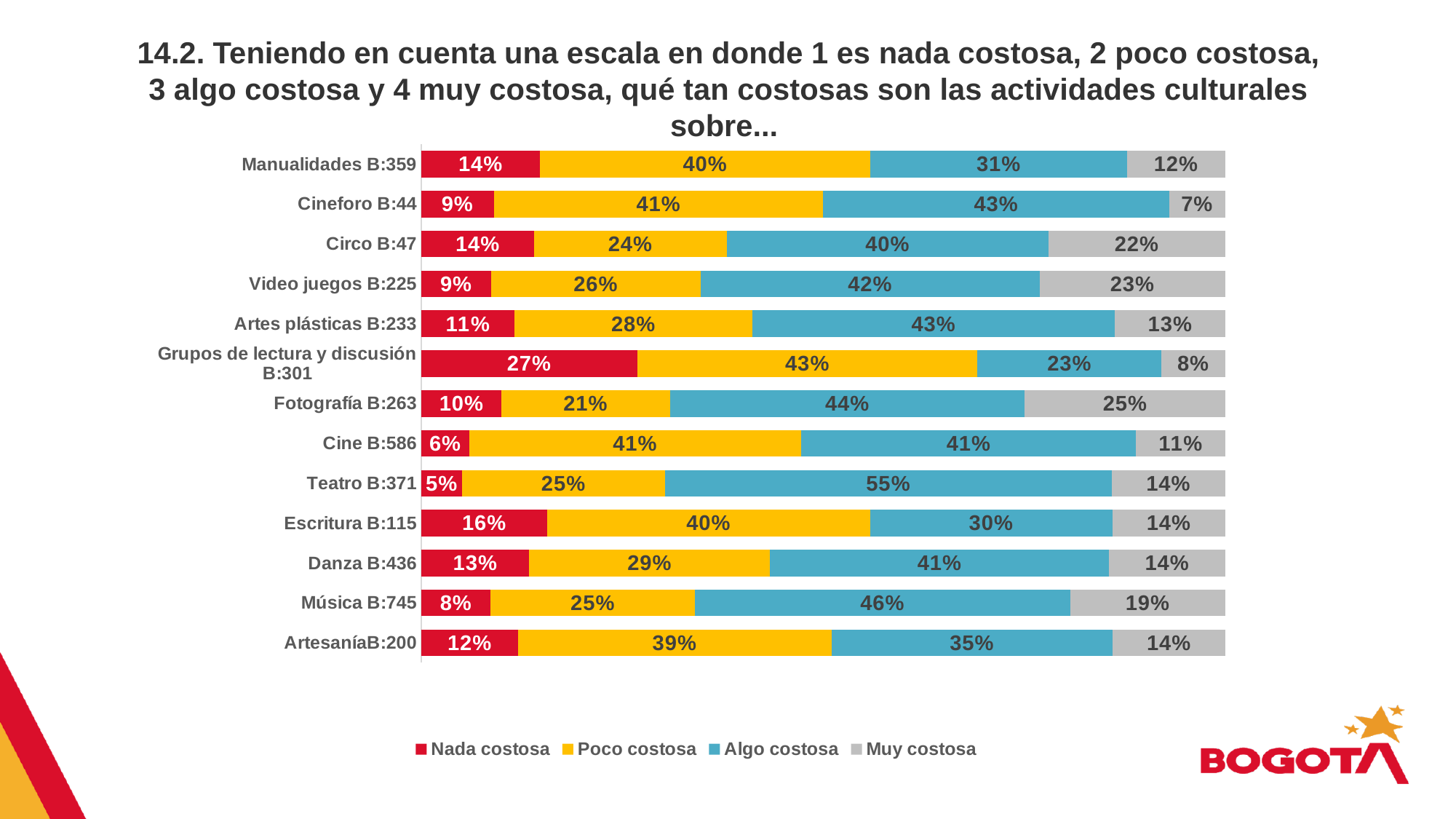

14.2. Teniendo en cuenta una escala en donde 1 es nada costosa, 2 poco costosa, 3 algo costosa y 4 muy costosa, qué tan costosas son las actividades culturales sobre...

### Chart

| Category | Nada costosa | Poco costosa | Algo costosa | Muy costosa |
|---|---|---|---|---|
| ArtesaníaB:200 | 0.12 | 0.39 | 0.35 | 0.14 |
| Música B:745 | 0.08483418625050326 | 0.25 | 0.46 | 0.19 |
| Danza B:436 | 0.13 | 0.29 | 0.4085850757505301 | 0.14 |
| Escritura B:115 | 0.15584458546766222 | 0.4 | 0.3 | 0.14 |
| Teatro B:371 | 0.05 | 0.25 | 0.55 | 0.14 |
| Cine B:586 | 0.059 | 0.41 | 0.414 | 0.11 |
| Fotografía B:263 | 0.1 | 0.21 | 0.443 | 0.25 |
| Grupos de lectura y discusión B:301 | 0.27 | 0.426 | 0.23 | 0.08 |
| Artes plásticas B:233 | 0.11 | 0.28 | 0.428 | 0.13 |
| Video juegos B:225 | 0.086 | 0.26 | 0.42 | 0.23 |
| Circo B:47 | 0.14 | 0.24 | 0.4 | 0.22 |
| Cineforo B:44 | 0.09 | 0.41 | 0.43 | 0.07 |
| Manualidades B:359 | 0.143 | 0.4 | 0.31 | 0.119 |